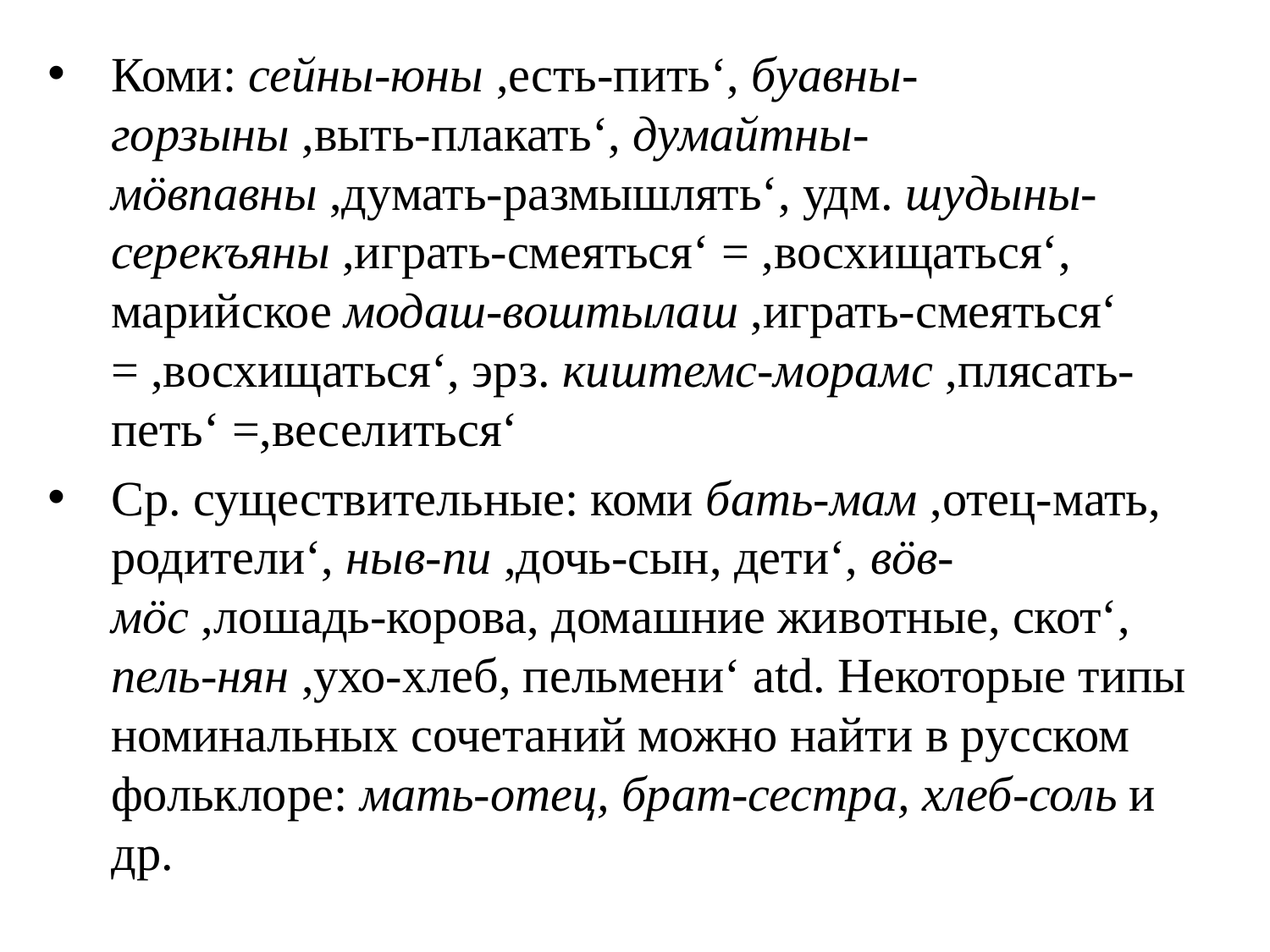

Коми: сейны-юны ,есть-пить‘, буавны-горзыны ,выть-плакать‘, думайтны-мöвпавны ,думать-размышлять‘, удм. шудыны-серекъяны ,играть-смеяться‘ = ,восхищаться‘, марийское модаш-воштылаш ,играть-смеяться‘ = ,восхищаться‘, эрз. киштемс-морамс ,плясать-петь‘ =,веселиться‘
Ср. существительные: коми бать-мам ,отец-мать, родители‘, ныв-пи ,дочь-сын, дети‘, вöв-мöс ,лошадь-корова, домашние животные, скот‘, пель-нян ,ухо-хлеб, пельмени‘ atd. Некоторые типы номинальных сочетаний можно найти в русском фольклоре: мать-отец, брат-сестра, хлеб-соль и др.